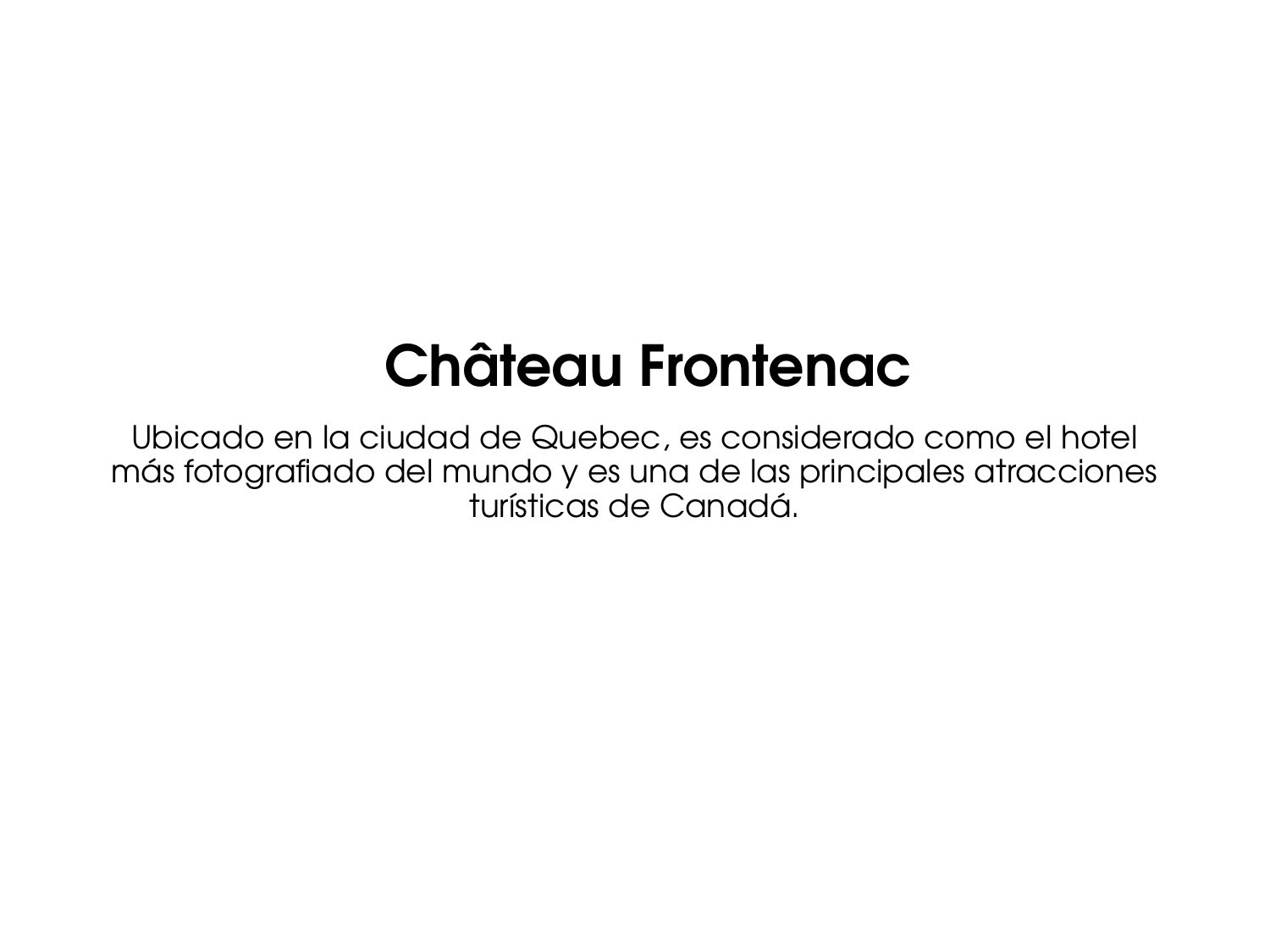

# Château Frontenac
Ubicado en la ciudad de Quebec, es considerado como el hotel más fotografiado del mundo y es una de las principales atracciones turísticas de Canadá.